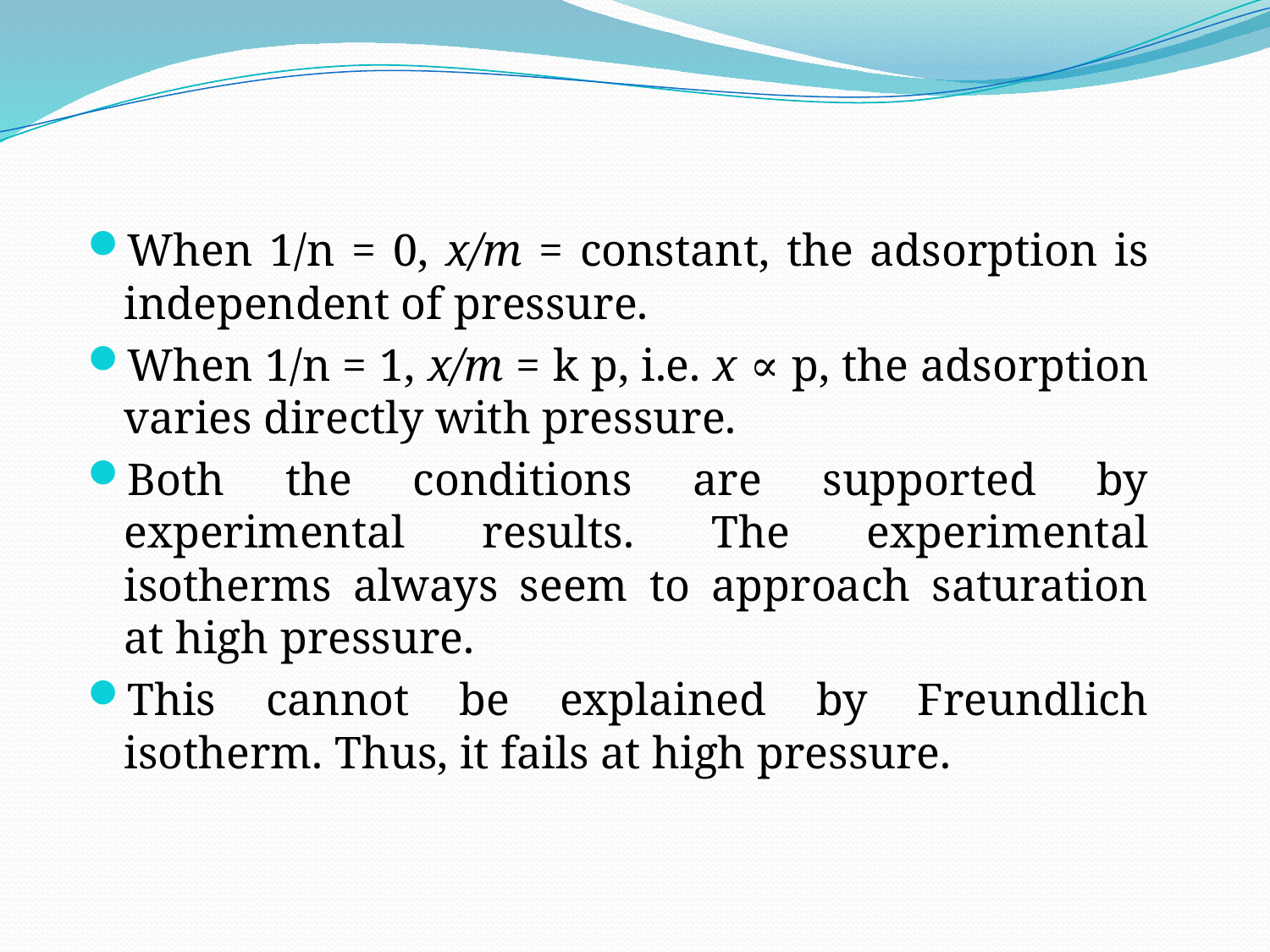

When 1/n = 0, x/m = constant, the adsorption is independent of pressure.
When 1/n = 1, x/m = k p, i.e. x ∝ p, the adsorption varies directly with pressure.
Both the conditions are supported by experimental results. The experimental isotherms always seem to approach saturation at high pressure.
This cannot be explained by Freundlich isotherm. Thus, it fails at high pressure.